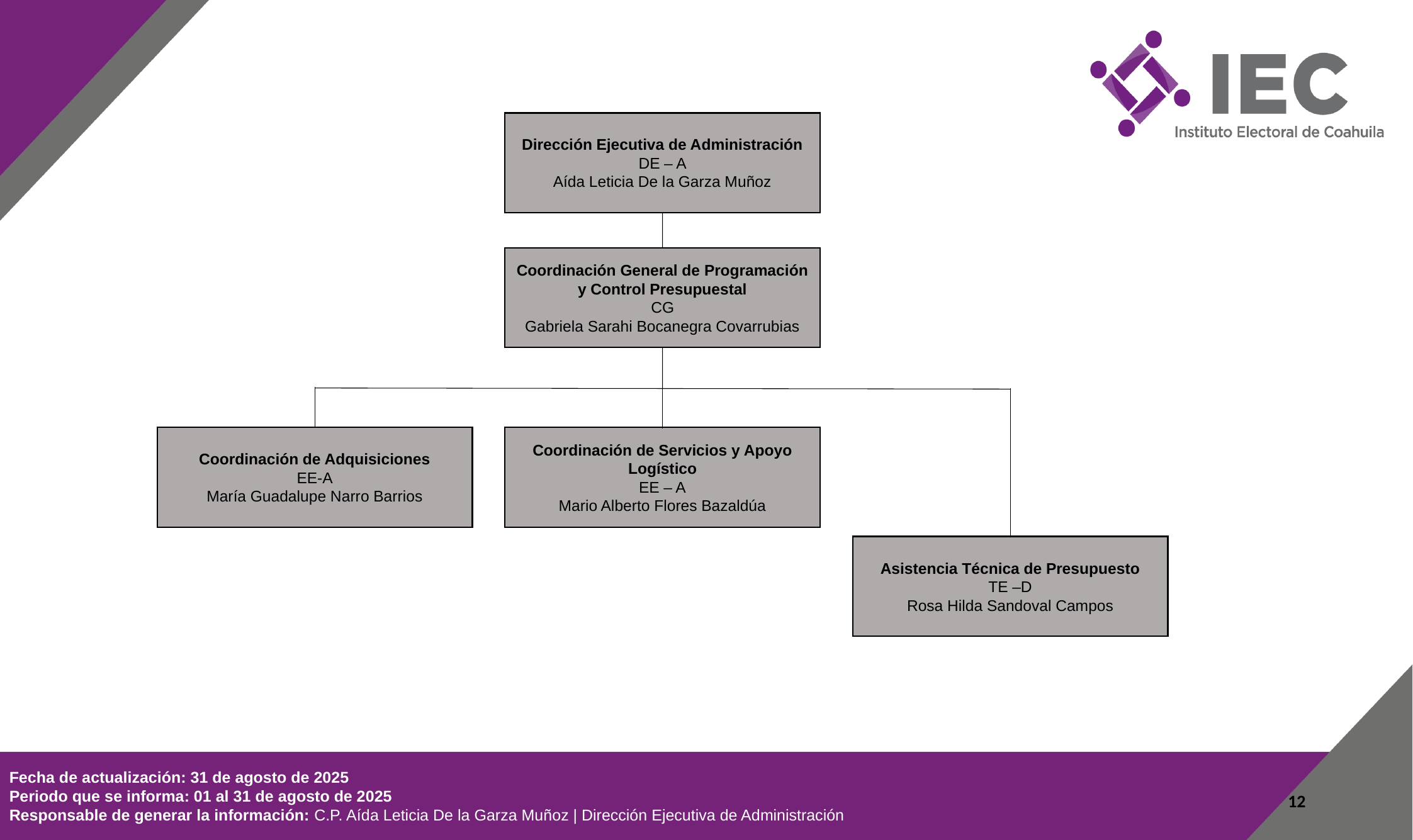

Dirección Ejecutiva de Administración
DE – A
Aída Leticia De la Garza Muñoz
Coordinación General de Programación y Control Presupuestal
CG
Gabriela Sarahi Bocanegra Covarrubias
Coordinación de Adquisiciones
EE-A
María Guadalupe Narro Barrios
Coordinación de Servicios y Apoyo Logístico
EE – A
Mario Alberto Flores Bazaldúa
Asistencia Técnica de Presupuesto
TE –D
Rosa Hilda Sandoval Campos
Fecha de actualización: 31 de agosto de 2025
Periodo que se informa: 01 al 31 de agosto de 2025
Responsable de generar la información: C.P. Aída Leticia De la Garza Muñoz | Dirección Ejecutiva de Administración
12